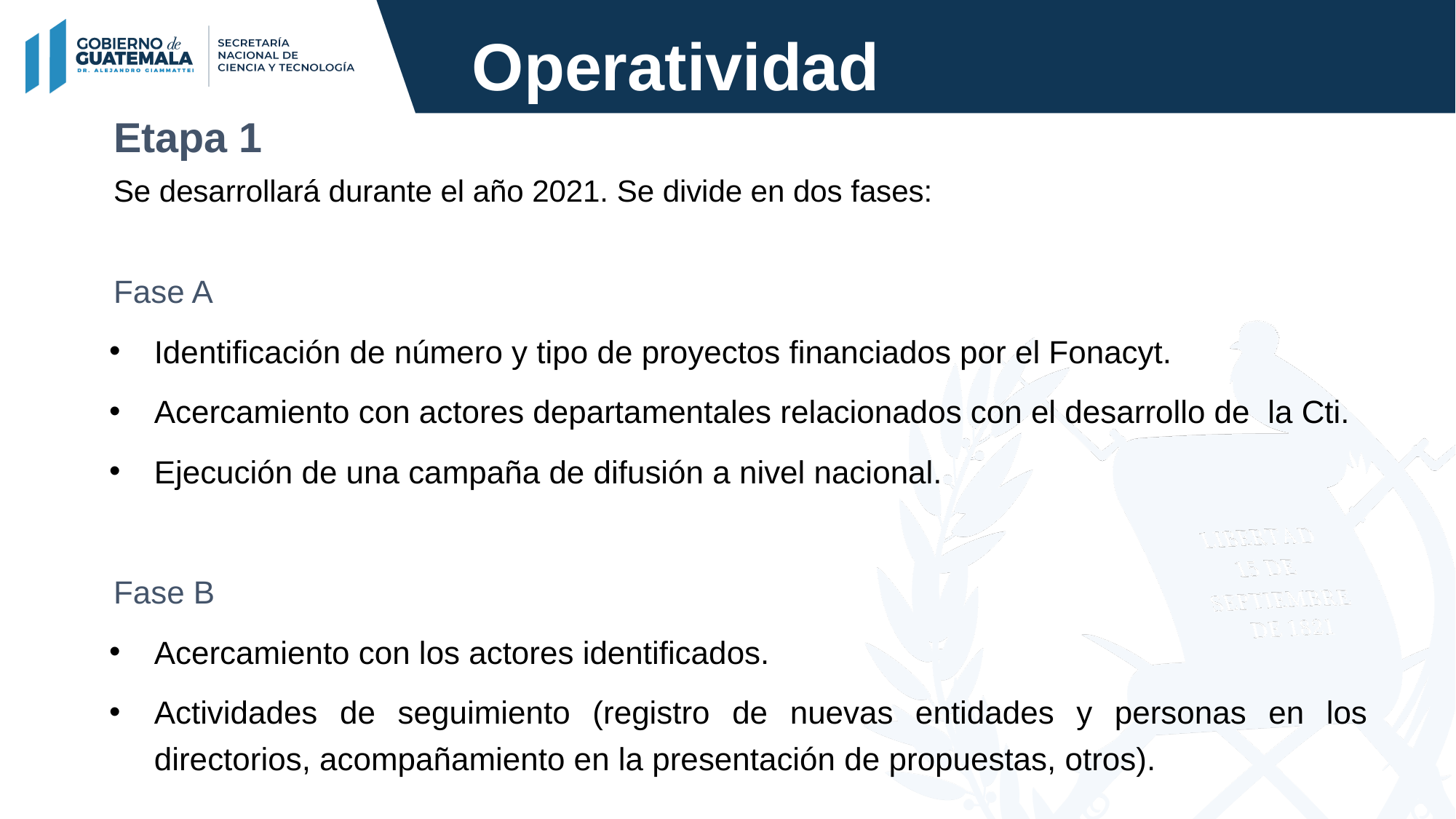

Operatividad
Etapa 1
Se desarrollará durante el año 2021. Se divide en dos fases:

Fase A
Identificación de número y tipo de proyectos financiados por el Fonacyt.
Acercamiento con actores departamentales relacionados con el desarrollo de  la Cti.
Ejecución de una campaña de difusión a nivel nacional.

Fase B
Acercamiento con los actores identificados.
Actividades de seguimiento (registro de nuevas entidades y personas en los directorios, acompañamiento en la presentación de propuestas, otros).